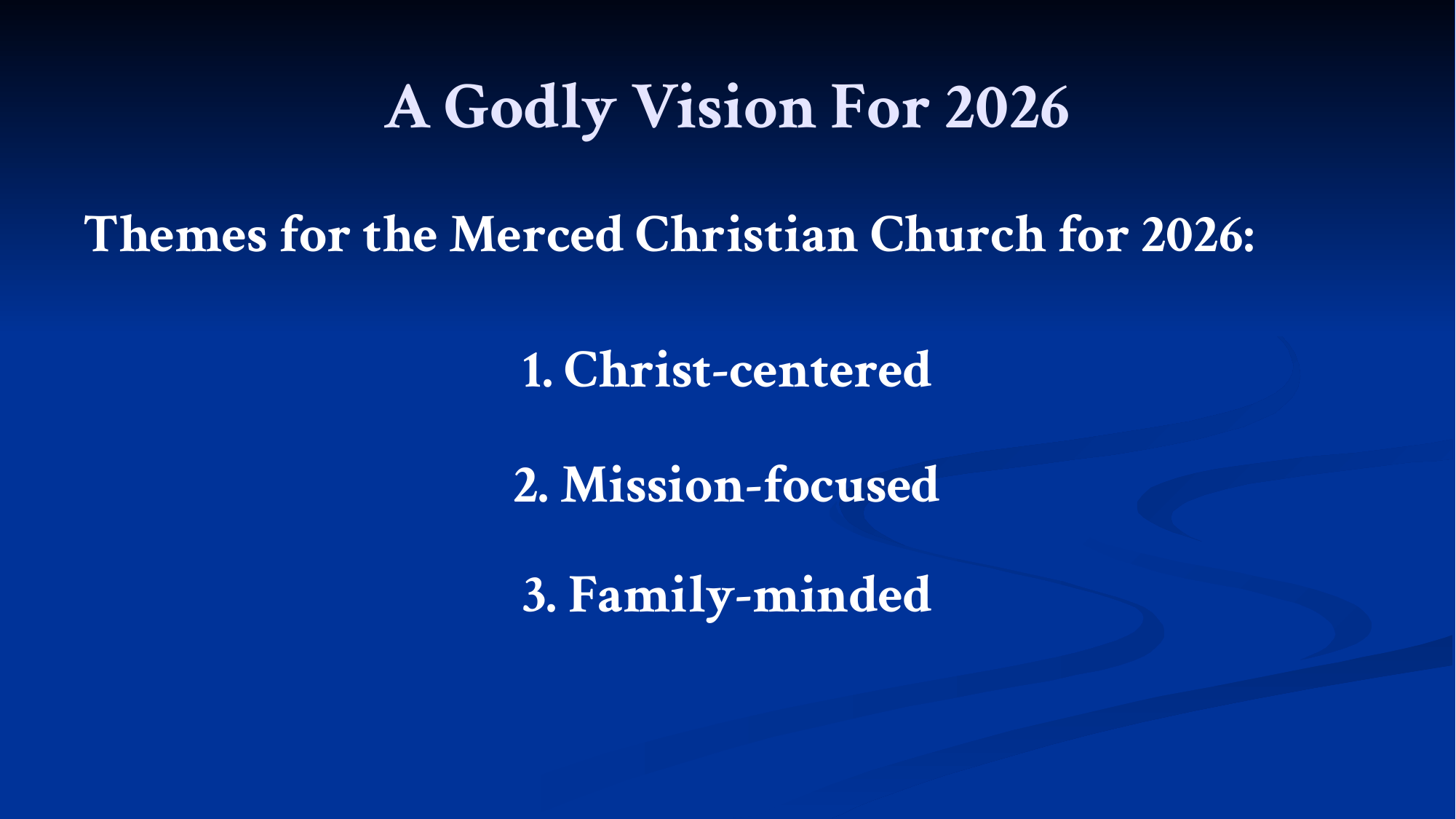

# A Godly Vision For 2026
Themes for the Merced Christian Church for 2026:

1. Christ-centered

2. Mission-focused

3. Family-minded